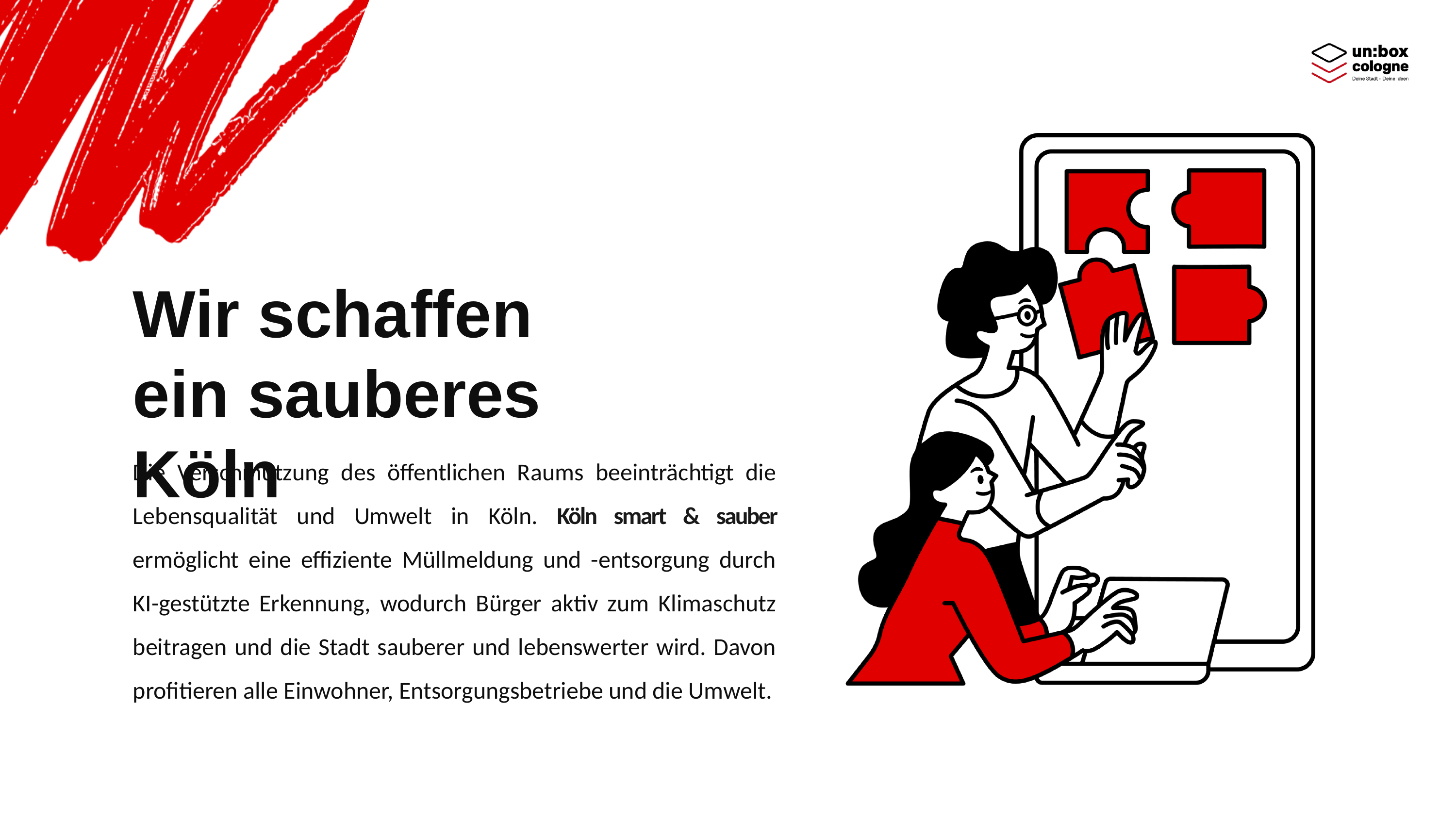

Wir schaffen ein sauberes Köln
Die Verschmutzung des öffentlichen Raums beeinträchtigt die Lebensqualität und Umwelt in Köln. Köln smart & sauber ermöglicht eine effiziente Müllmeldung und -entsorgung durch KI-gestützte Erkennung, wodurch Bürger aktiv zum Klimaschutz beitragen und die Stadt sauberer und lebenswerter wird. Davon profitieren alle Einwohner, Entsorgungsbetriebe und die Umwelt.